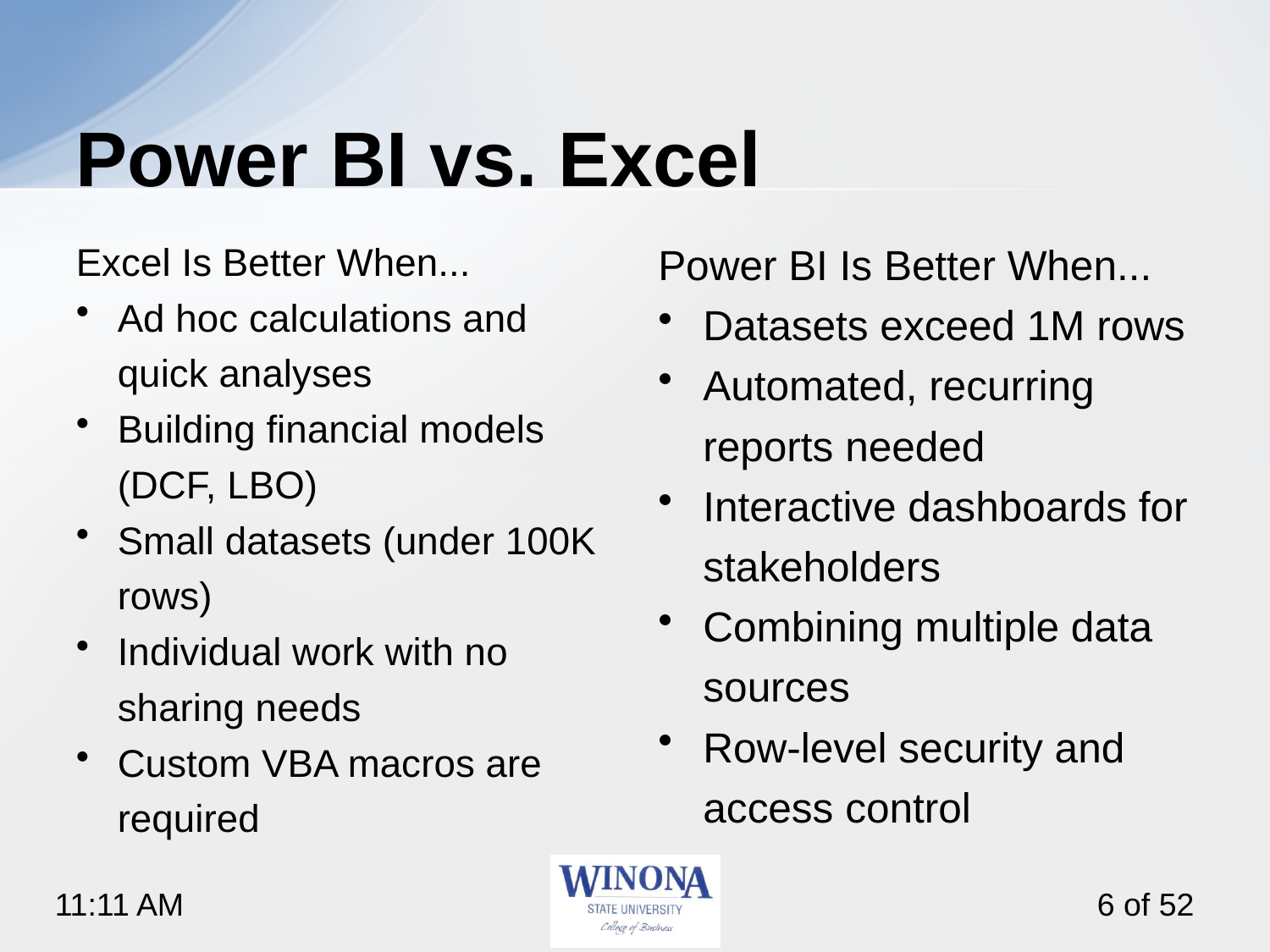

# Power BI vs. Excel
Excel Is Better When...
Ad hoc calculations and quick analyses
Building financial models (DCF, LBO)
Small datasets (under 100K rows)
Individual work with no sharing needs
Custom VBA macros are required

Power BI Is Better When...
Datasets exceed 1M rows
Automated, recurring reports needed
Interactive dashboards for stakeholders
Combining multiple data sources
Row-level security and access control